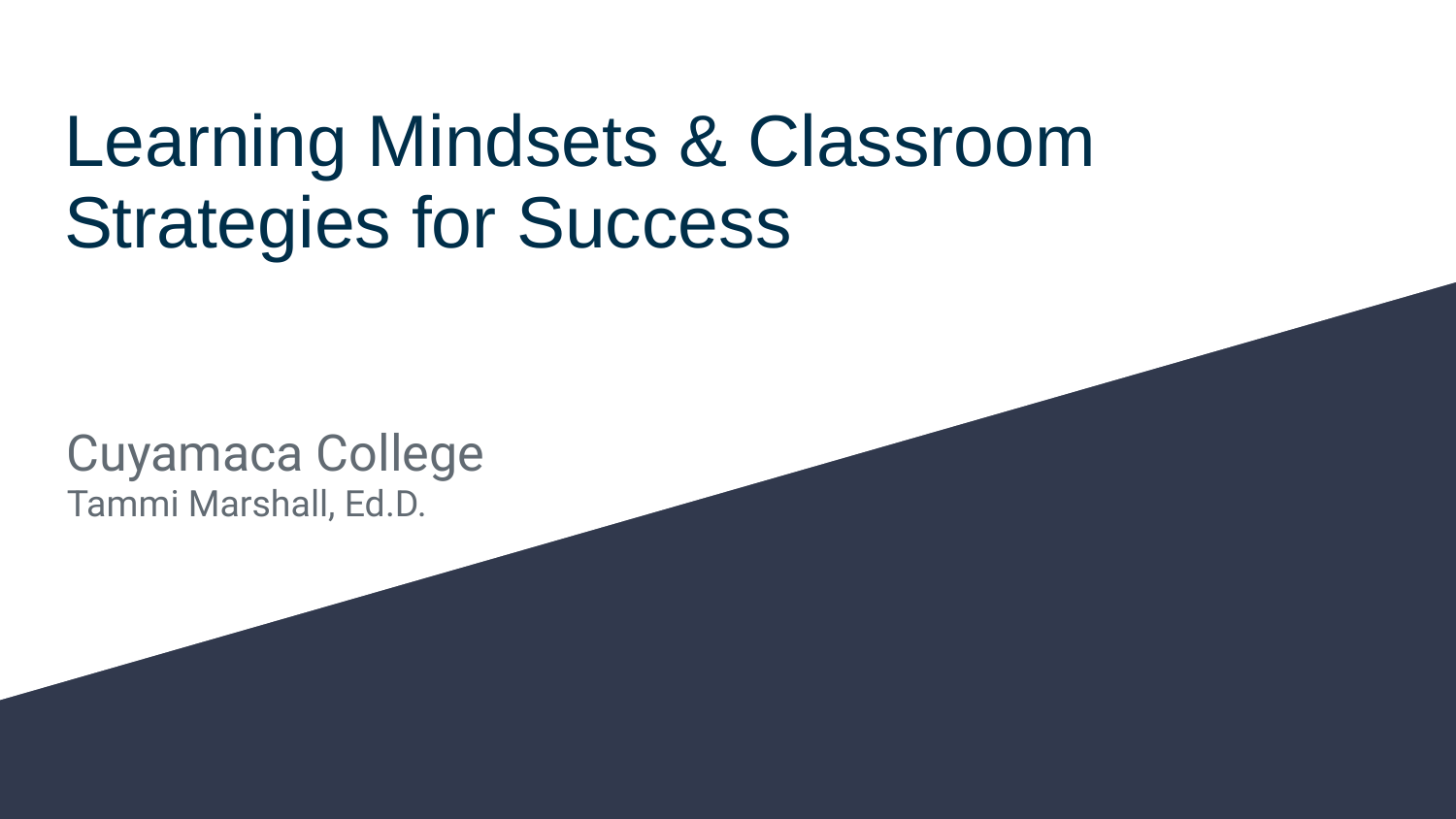

# Learning Mindsets & Classroom Strategies for Success
Cuyamaca College
Tammi Marshall, Ed.D.